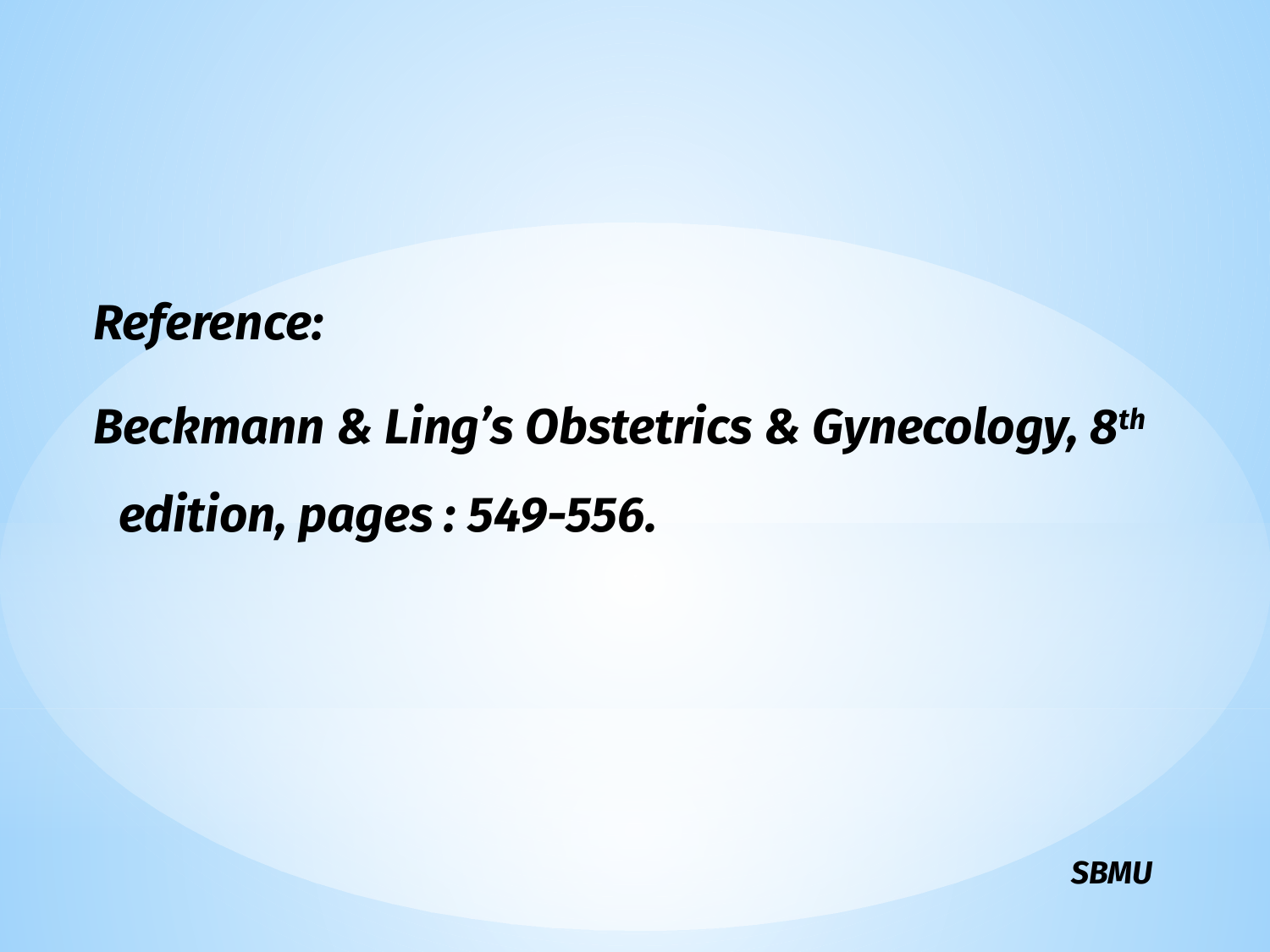

Reference:
Beckmann & Ling’s Obstetrics & Gynecology, 8th edition, pages : 549-556.
# SBMU